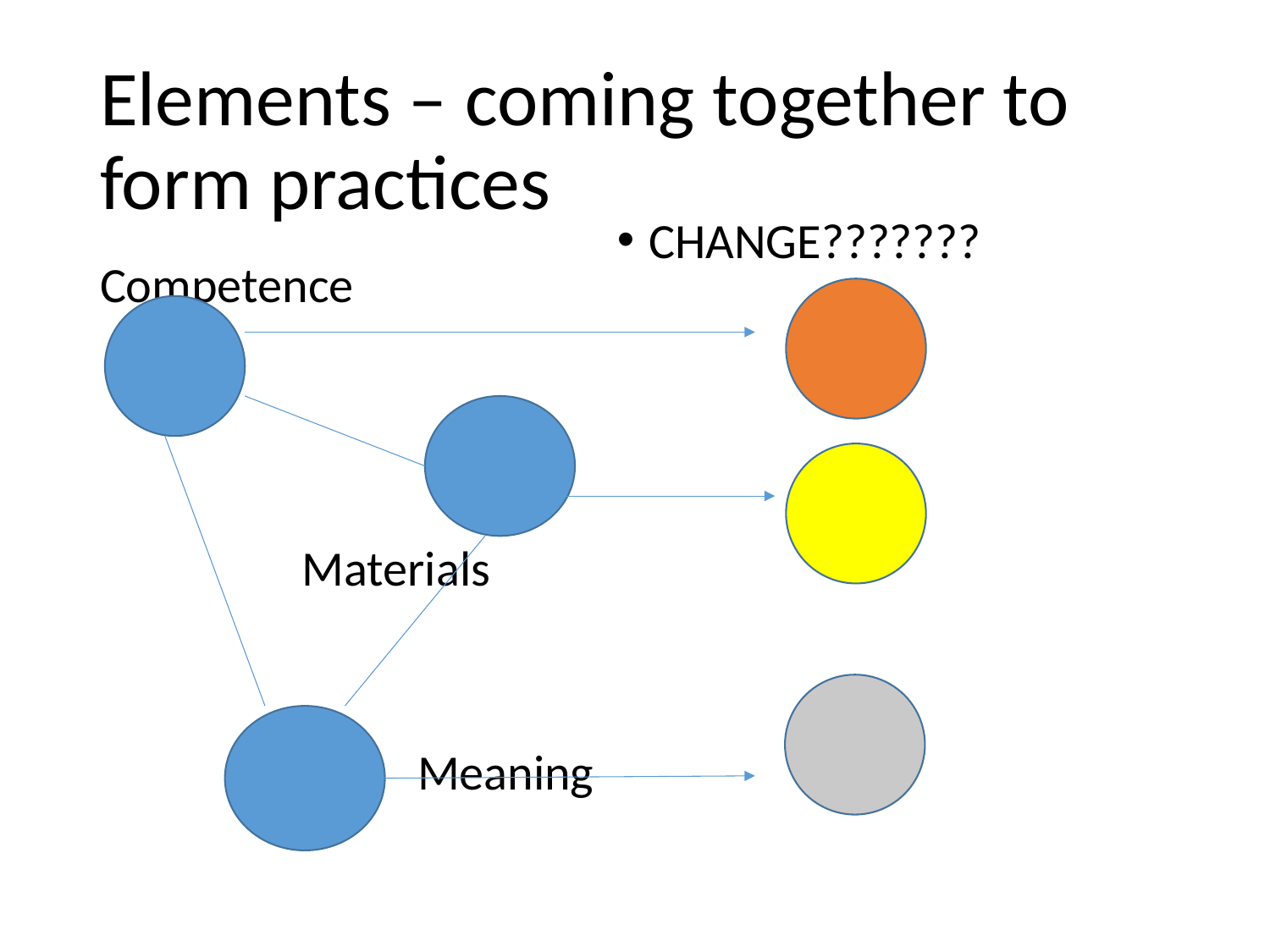

# Elements – coming together to form practices
CHANGE???????
Competence

                  Materials

Meaning